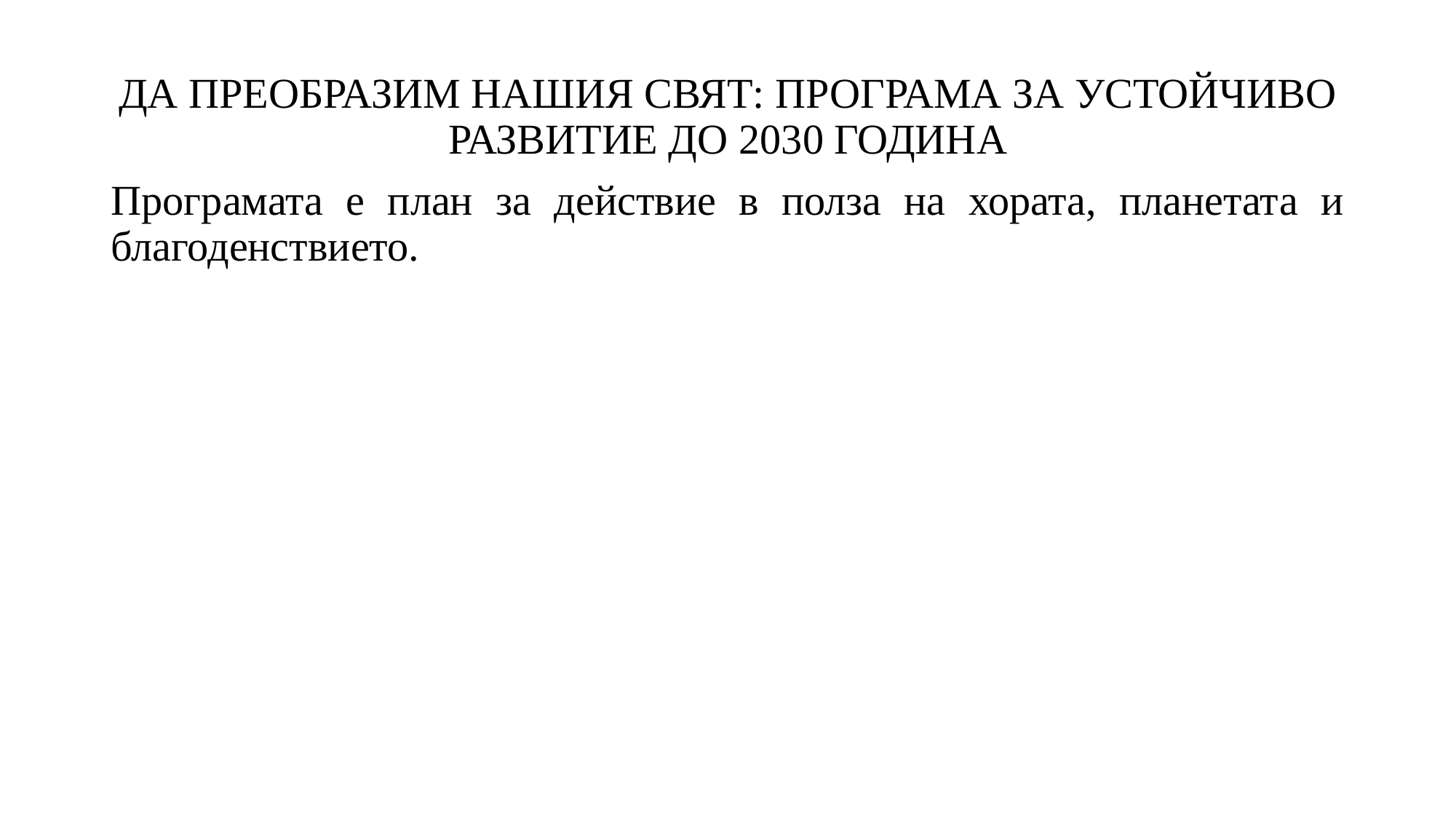

ДА ПРЕОБРАЗИМ НАШИЯ СВЯТ: ПРОГРАМА ЗА УСТОЙЧИВО РАЗВИТИЕ ДО 2030 ГОДИНА
Програмата е план за действие в полза на хората, планетата и благоденствието.